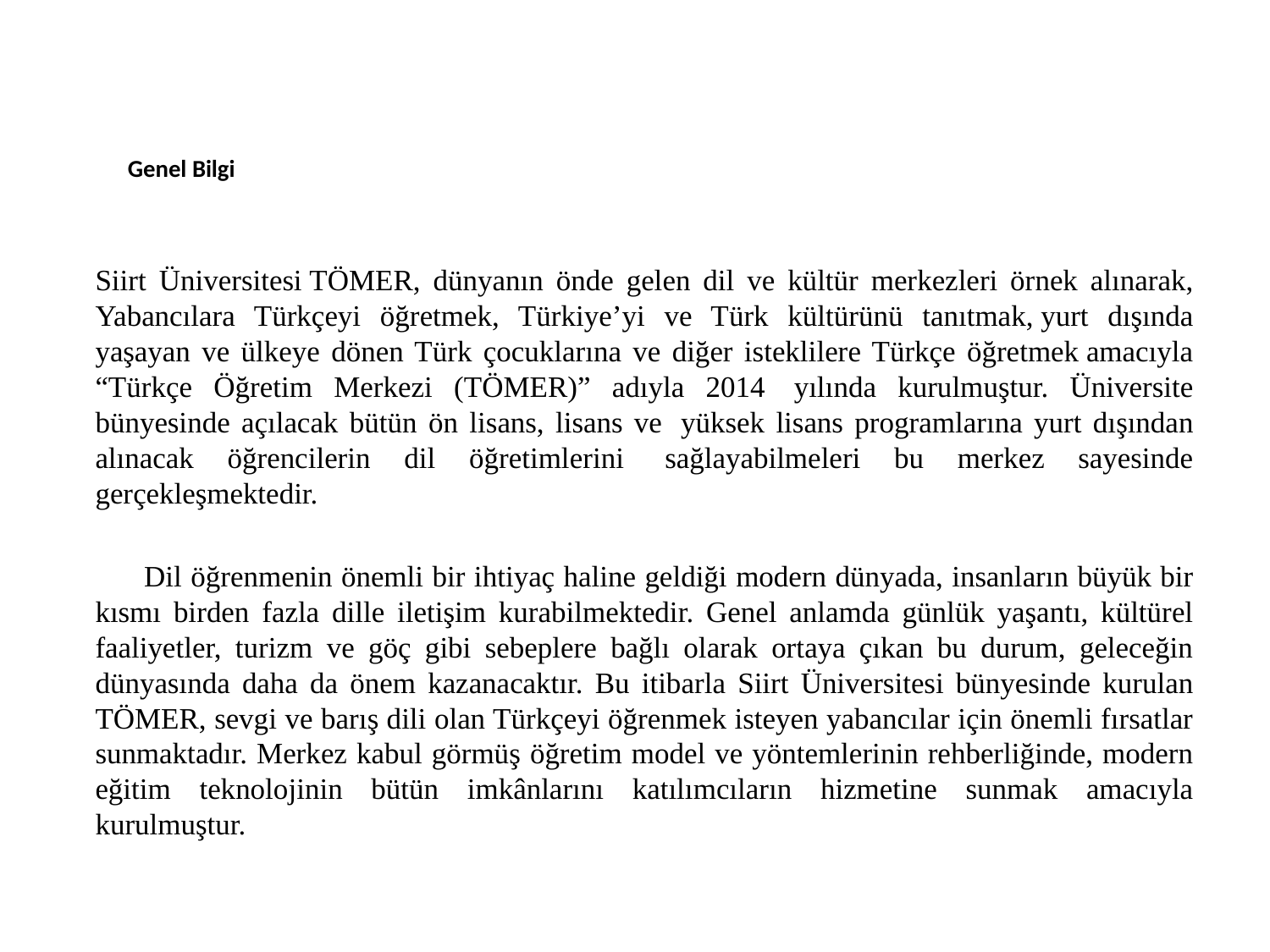

# Genel Bilgi

		Siirt Üniversitesi TÖMER, dünyanın önde gelen dil ve kültür merkezleri örnek alınarak, Yabancılara Türkçeyi öğretmek, Türkiye’yi ve Türk kültürünü tanıtmak, yurt dışında yaşayan ve ülkeye dönen Türk çocuklarına ve diğer isteklilere Türkçe öğretmek amacıyla “Türkçe Öğretim Merkezi (TÖMER)” adıyla 2014  yılında kurulmuştur. Üniversite bünyesinde açılacak bütün ön lisans, lisans ve  yüksek lisans programlarına yurt dışından alınacak öğrencilerin dil öğretimlerini  sağlayabilmeleri bu merkez sayesinde gerçekleşmektedir.

	      Dil öğrenmenin önemli bir ihtiyaç haline geldiği modern dünyada, insanların büyük bir kısmı birden fazla dille iletişim kurabilmektedir. Genel anlamda günlük yaşantı, kültürel faaliyetler, turizm ve göç gibi sebeplere bağlı olarak ortaya çıkan bu durum, geleceğin dünyasında daha da önem kazanacaktır. Bu itibarla Siirt Üniversitesi bünyesinde kurulan TÖMER, sevgi ve barış dili olan Türkçeyi öğrenmek isteyen yabancılar için önemli fırsatlar sunmaktadır. Merkez kabul görmüş öğretim model ve yöntemlerinin rehberliğinde, modern eğitim teknolojinin bütün imkânlarını katılımcıların hizmetine sunmak amacıyla kurulmuştur.